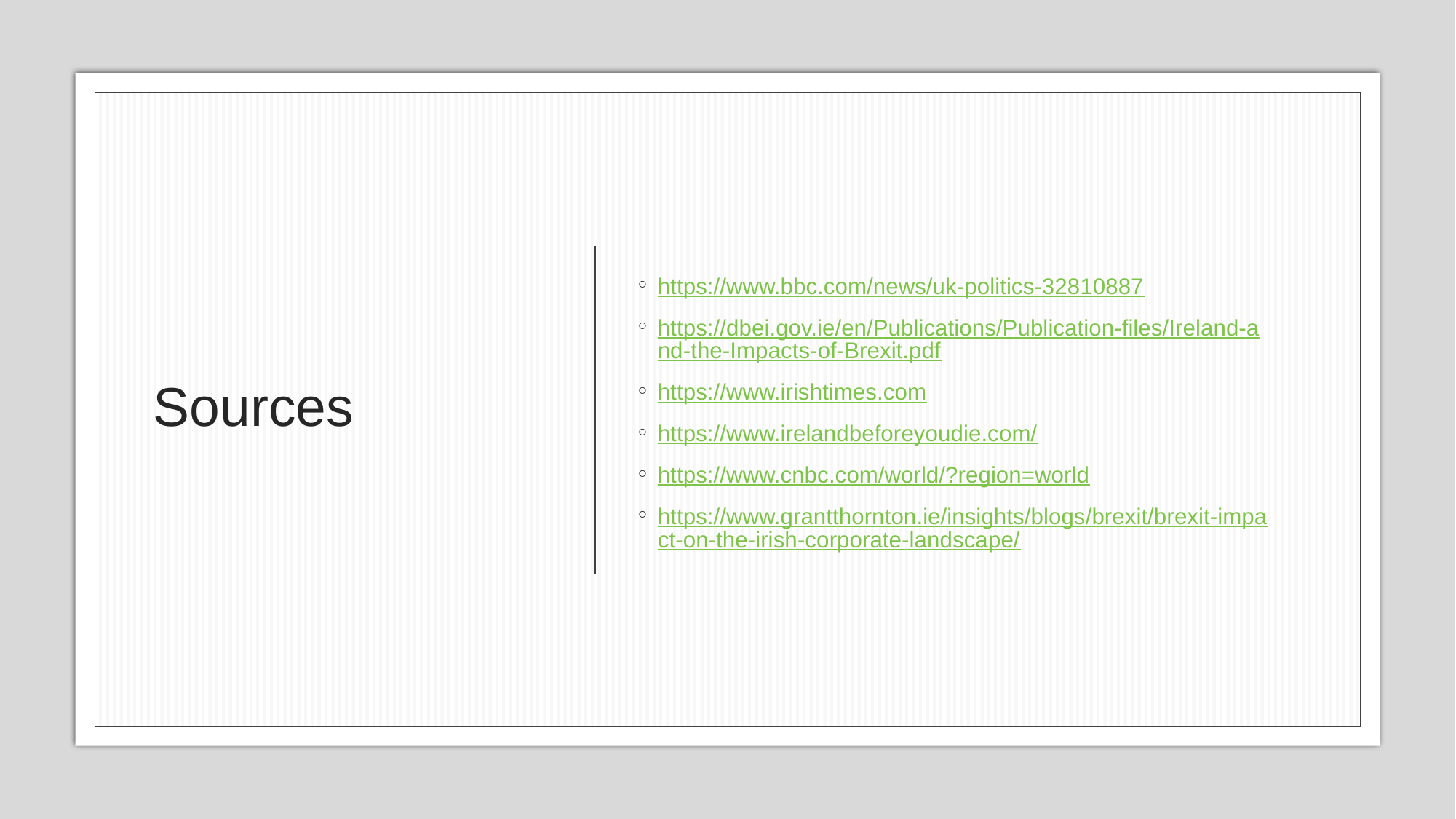

# Sources
https://www.bbc.com/news/uk-politics-32810887
https://dbei.gov.ie/en/Publications/Publication-files/Ireland-and-the-Impacts-of-Brexit.pdf
https://www.irishtimes.com
https://www.irelandbeforeyoudie.com/
https://www.cnbc.com/world/?region=world
https://www.grantthornton.ie/insights/blogs/brexit/brexit-impact-on-the-irish-corporate-landscape/